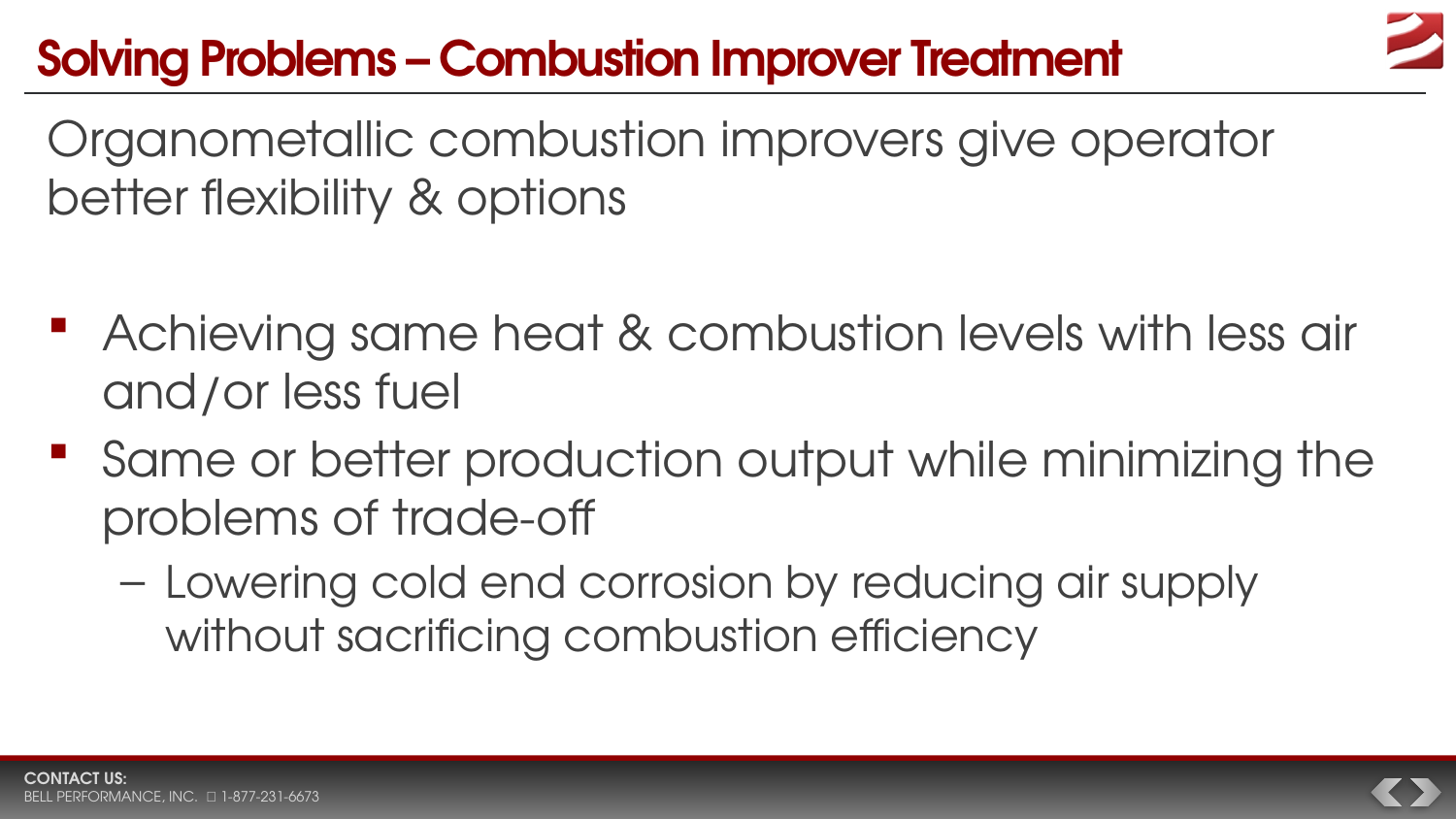

# Solving Problems – Combustion Improver Treatment
Organometallic combustion improvers give operator better flexibility & options

Achieving same heat & combustion levels with less air and/or less fuel
Same or better production output while minimizing the problems of trade-off
Lowering cold end corrosion by reducing air supply without sacrificing combustion efficiency